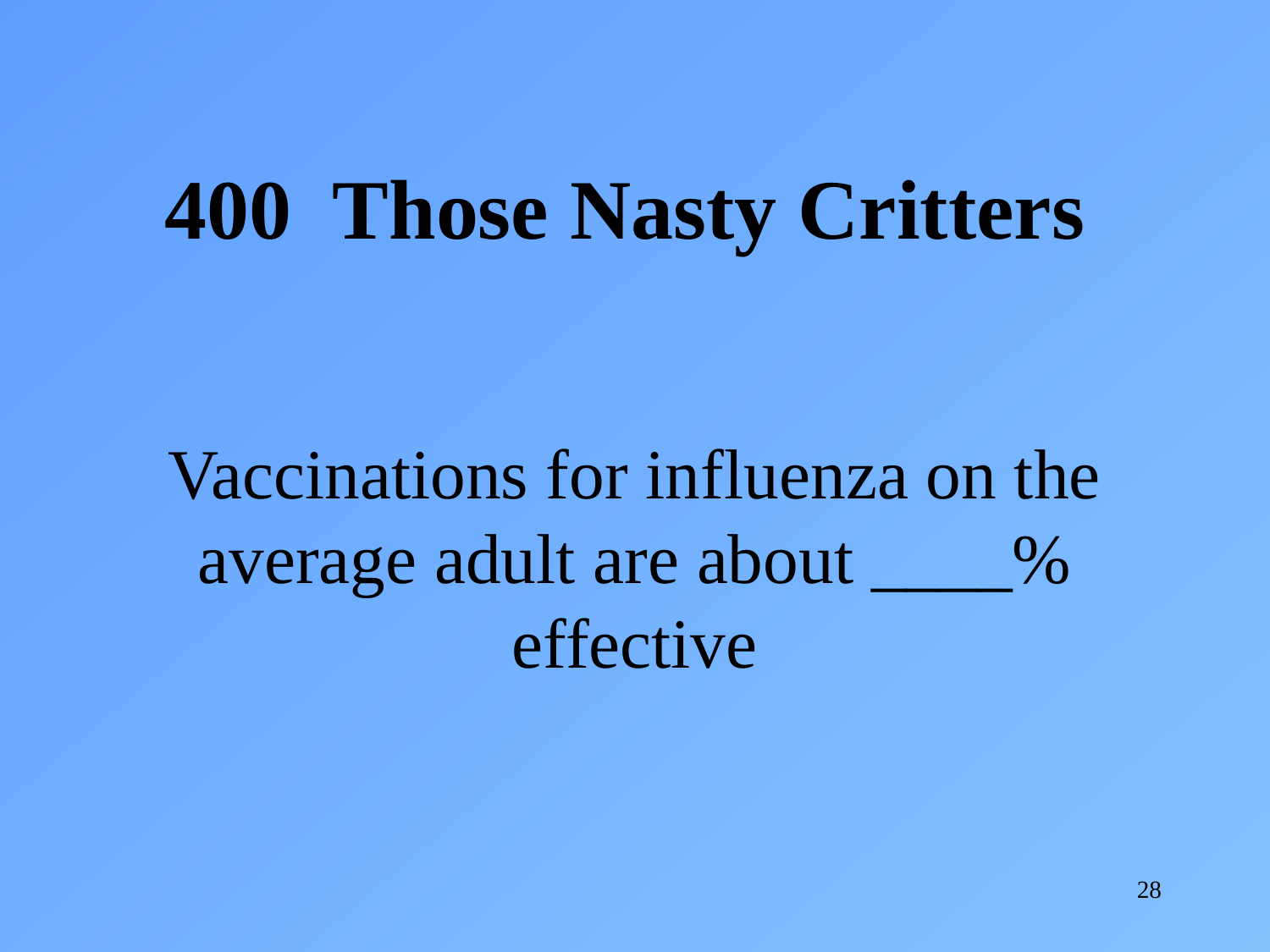

400  Those Nasty Critters
Vaccinations for influenza on the average adult are about ____% effective

28